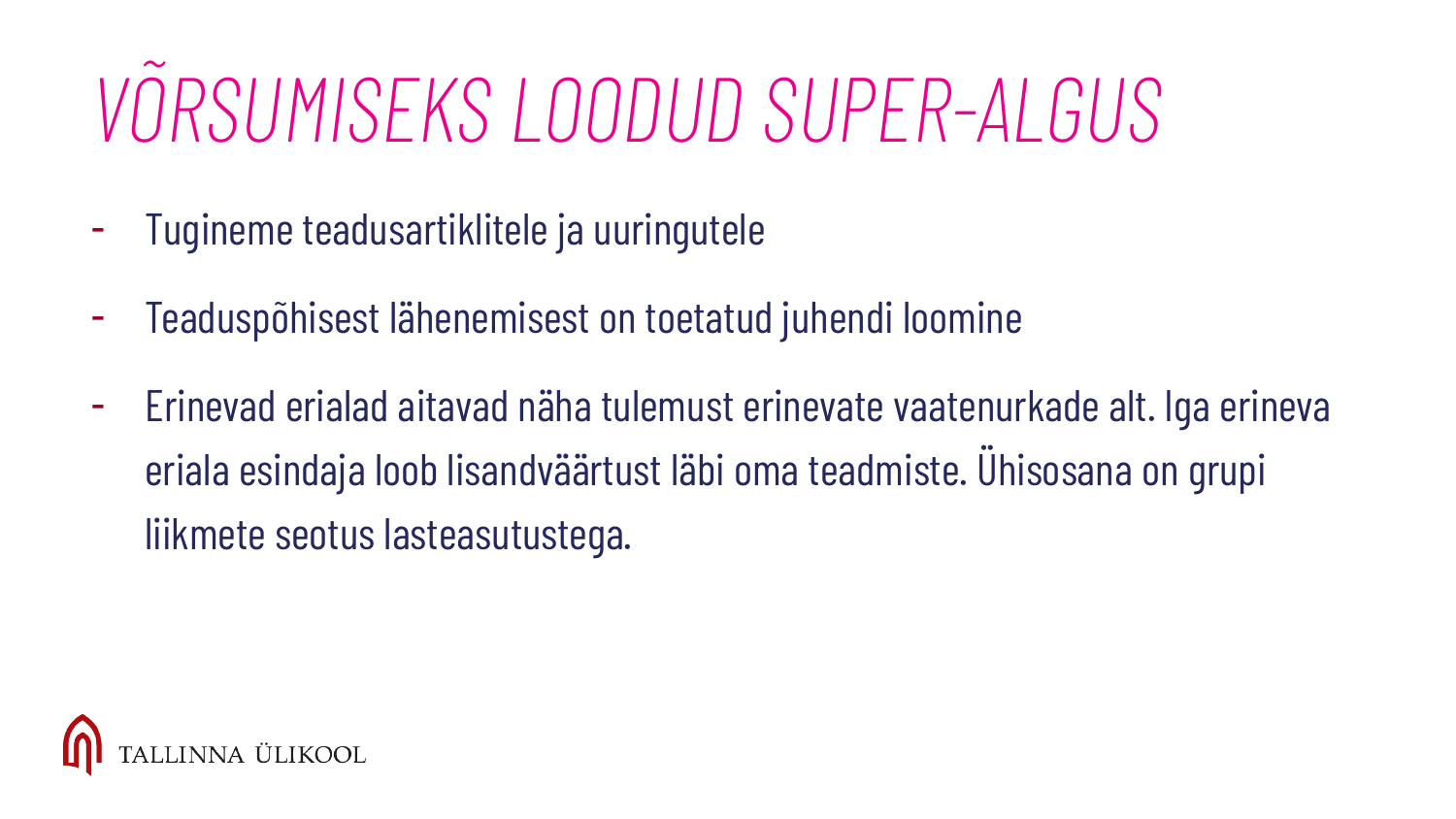

# VÕRSUMISEKS LOODUD SUPER-ALGUS
Tugineme teadusartiklitele ja uuringutele
Teaduspõhisest lähenemisest on toetatud juhendi loomine
Erinevad erialad aitavad näha tulemust erinevate vaatenurkade alt. Iga erineva eriala esindaja loob lisandväärtust läbi oma teadmiste. Ühisosana on grupi liikmete seotus lasteasutustega.